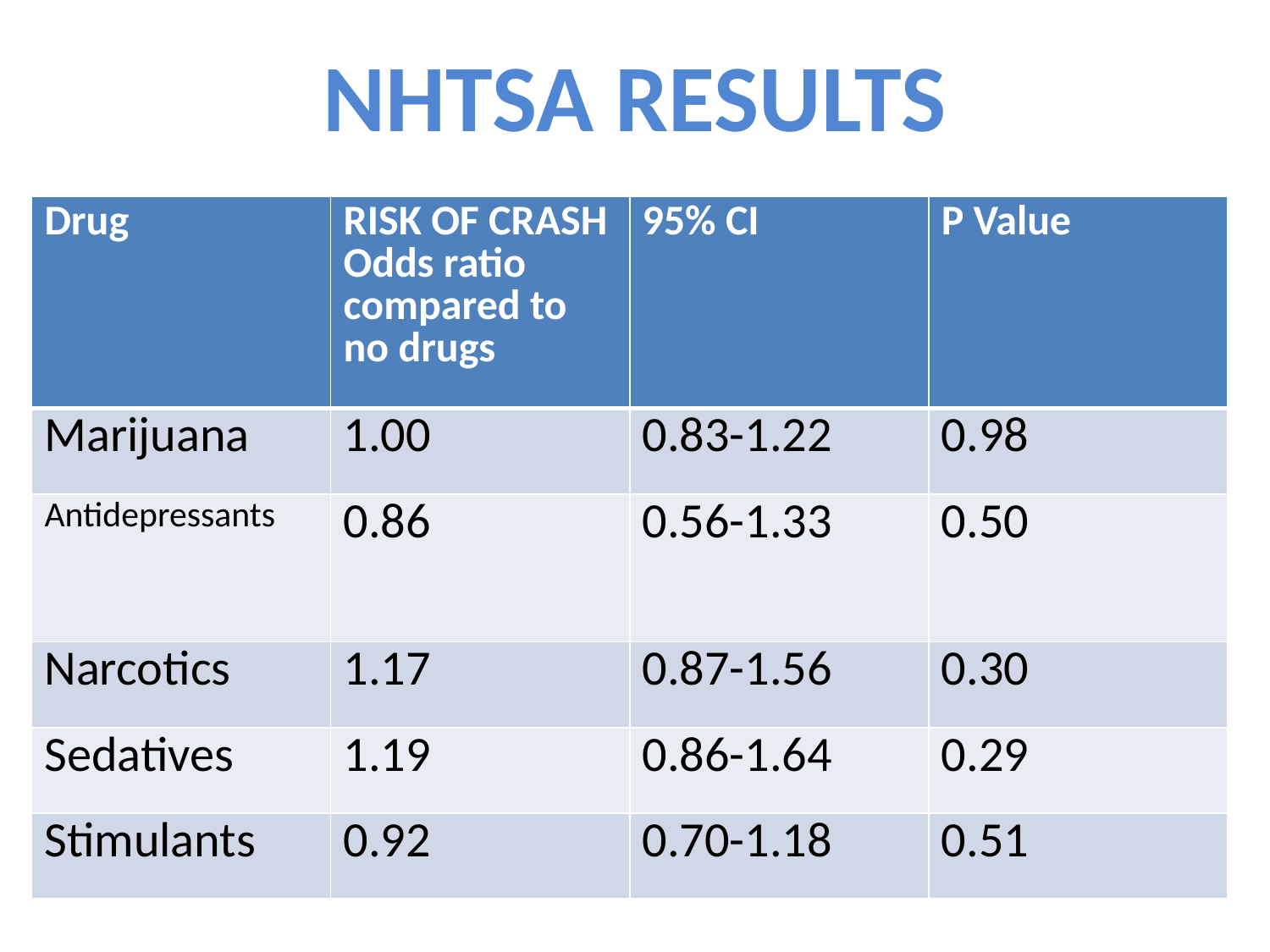

# NHTSA RESULTS
| Drug | RISK OF CRASH Odds ratio compared to no drugs | 95% CI | P Value |
| --- | --- | --- | --- |
| Marijuana | 1.00 | 0.83-1.22 | 0.98 |
| Antidepressants | 0.86 | 0.56-1.33 | 0.50 |
| Narcotics | 1.17 | 0.87-1.56 | 0.30 |
| Sedatives | 1.19 | 0.86-1.64 | 0.29 |
| Stimulants | 0.92 | 0.70-1.18 | 0.51 |